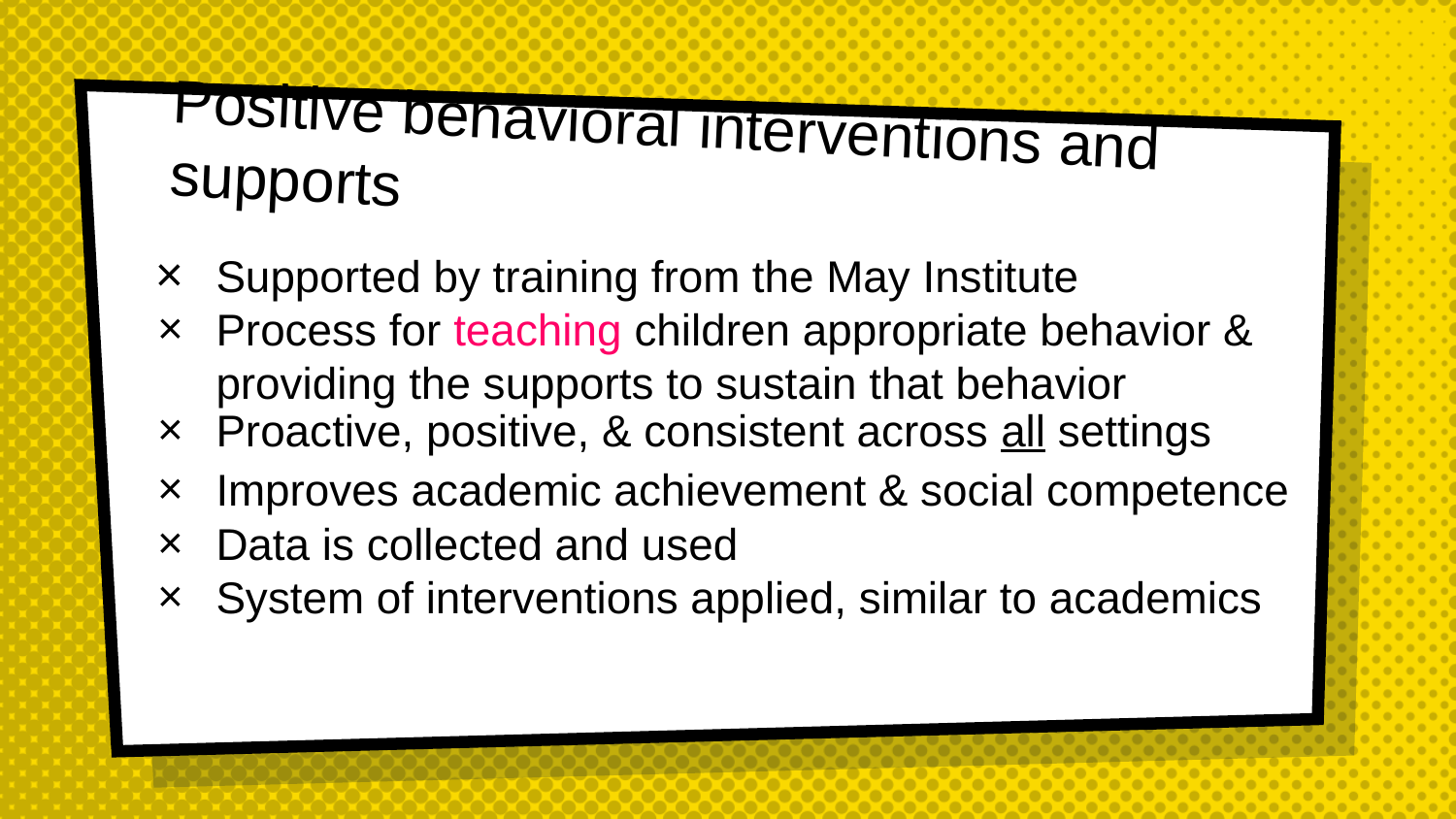

# Positive behavioral interventions and supports
Supported by training from the May Institute
Process for teaching children appropriate behavior & providing the supports to sustain that behavior
Proactive, positive, & consistent across all settings
Improves academic achievement & social competence
Data is collected and used
System of interventions applied, similar to academics